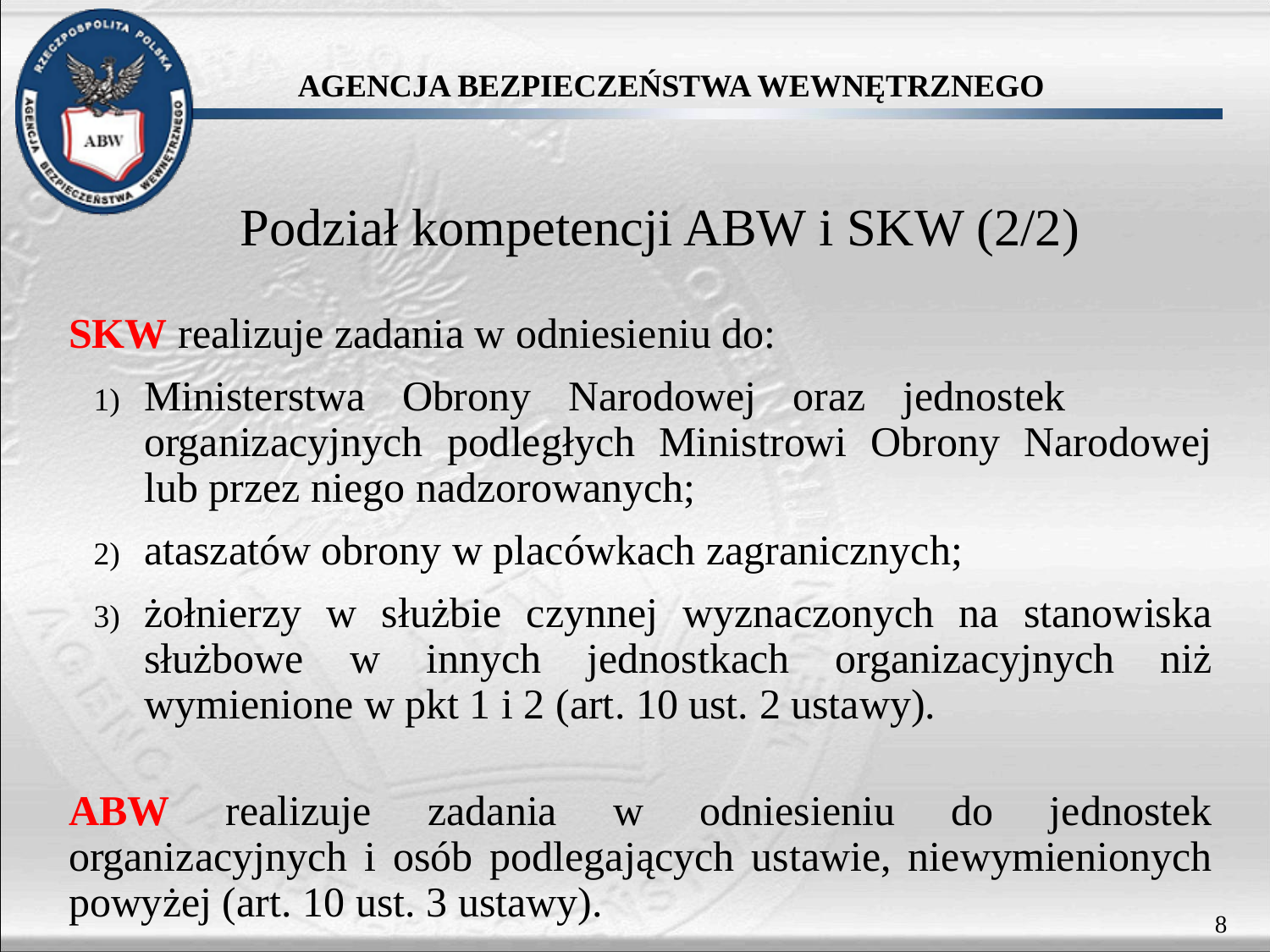

# Podział kompetencji ABW i SKW (2/2)
SKW realizuje zadania w odniesieniu do:
Ministerstwa Obrony Narodowej oraz jednostek     organizacyjnych podległych Ministrowi Obrony Narodowej lub przez niego nadzorowanych;
ataszatów obrony w placówkach zagranicznych;
żołnierzy w służbie czynnej wyznaczonych na stanowiska służbowe w innych jednostkach organizacyjnych niż wymienione w pkt 1 i 2 (art. 10 ust. 2 ustawy).

ABW realizuje zadania w odniesieniu do jednostek organizacyjnych i osób podlegających ustawie, niewymienionych powyżej (art. 10 ust. 3 ustawy).
8